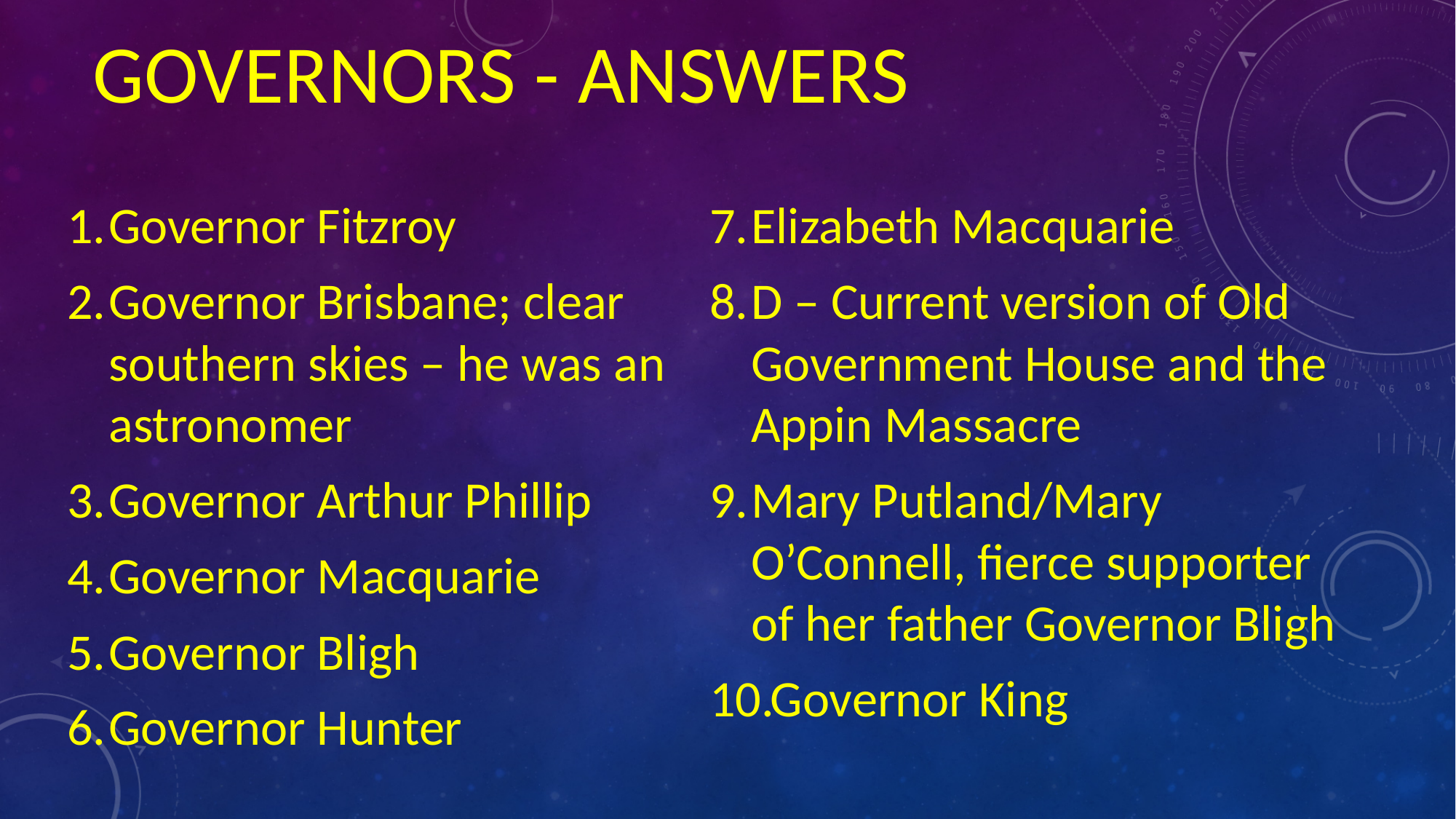

# Governors - answers
Governor Fitzroy
Governor Brisbane; clear southern skies – he was an astronomer
Governor Arthur Phillip
Governor Macquarie
Governor Bligh
Governor Hunter
Elizabeth Macquarie
D – Current version of Old Government House and the Appin Massacre
Mary Putland/Mary O’Connell, fierce supporter of her father Governor Bligh
Governor King